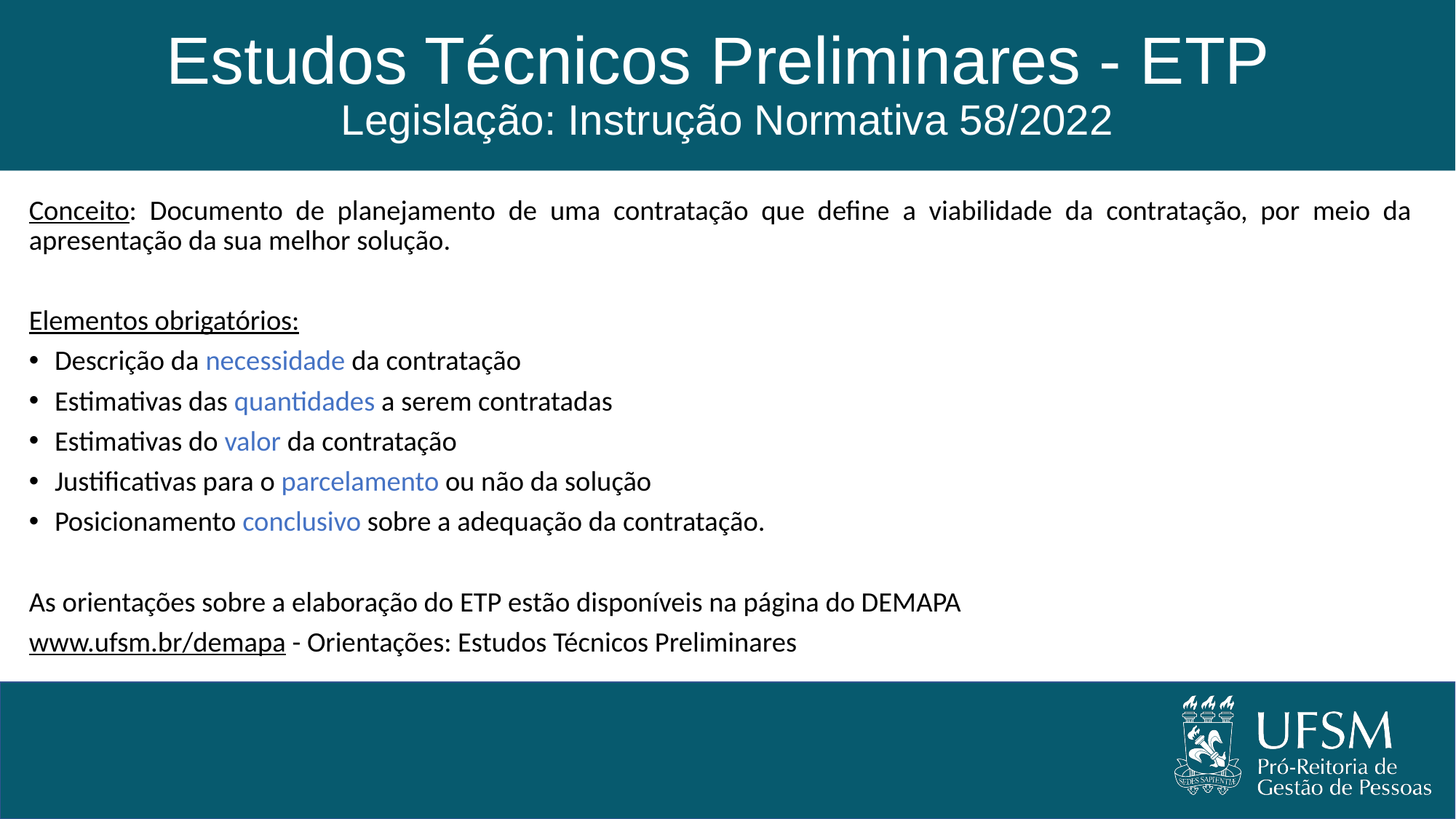

# Estudos Técnicos Preliminares - ETP Legislação: Instrução Normativa 58/2022
Conceito: Documento de planejamento de uma contratação que define a viabilidade da contratação, por meio da apresentação da sua melhor solução.

Elementos obrigatórios:
Descrição da necessidade da contratação
Estimativas das quantidades a serem contratadas
Estimativas do valor da contratação
Justificativas para o parcelamento ou não da solução
Posicionamento conclusivo sobre a adequação da contratação.

As orientações sobre a elaboração do ETP estão disponíveis na página do DEMAPA
www.ufsm.br/demapa - Orientações: Estudos Técnicos Preliminares